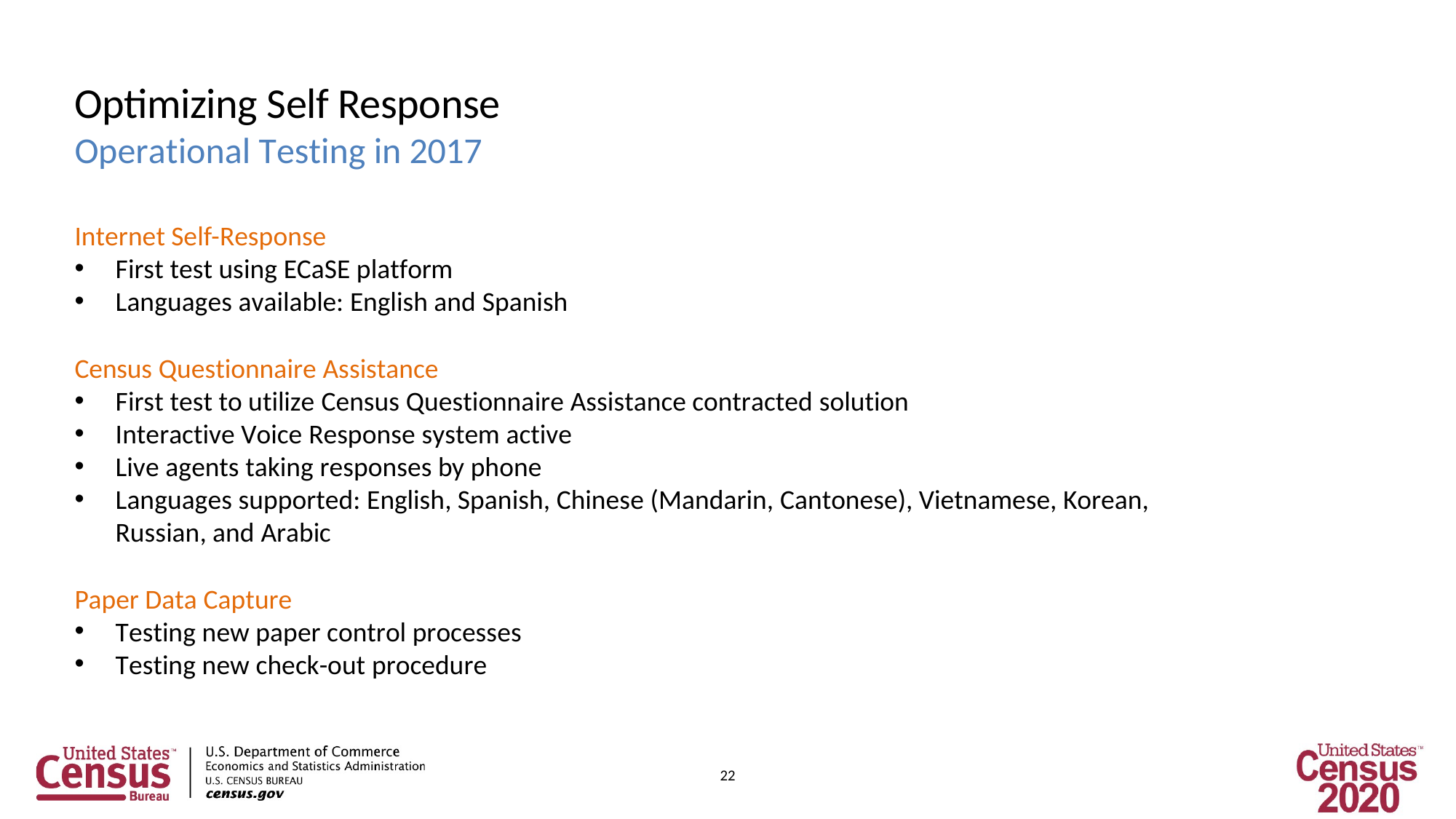

# Optimizing Self Response
Operational Testing in 2017
Internet Self-Response
First test using ECaSE platform
Languages available: English and Spanish

Census Questionnaire Assistance
First test to utilize Census Questionnaire Assistance contracted solution
Interactive Voice Response system active
Live agents taking responses by phone
Languages supported: English, Spanish, Chinese (Mandarin, Cantonese), Vietnamese, Korean, Russian, and Arabic

Paper Data Capture
Testing new paper control processes
Testing new check-out procedure
22